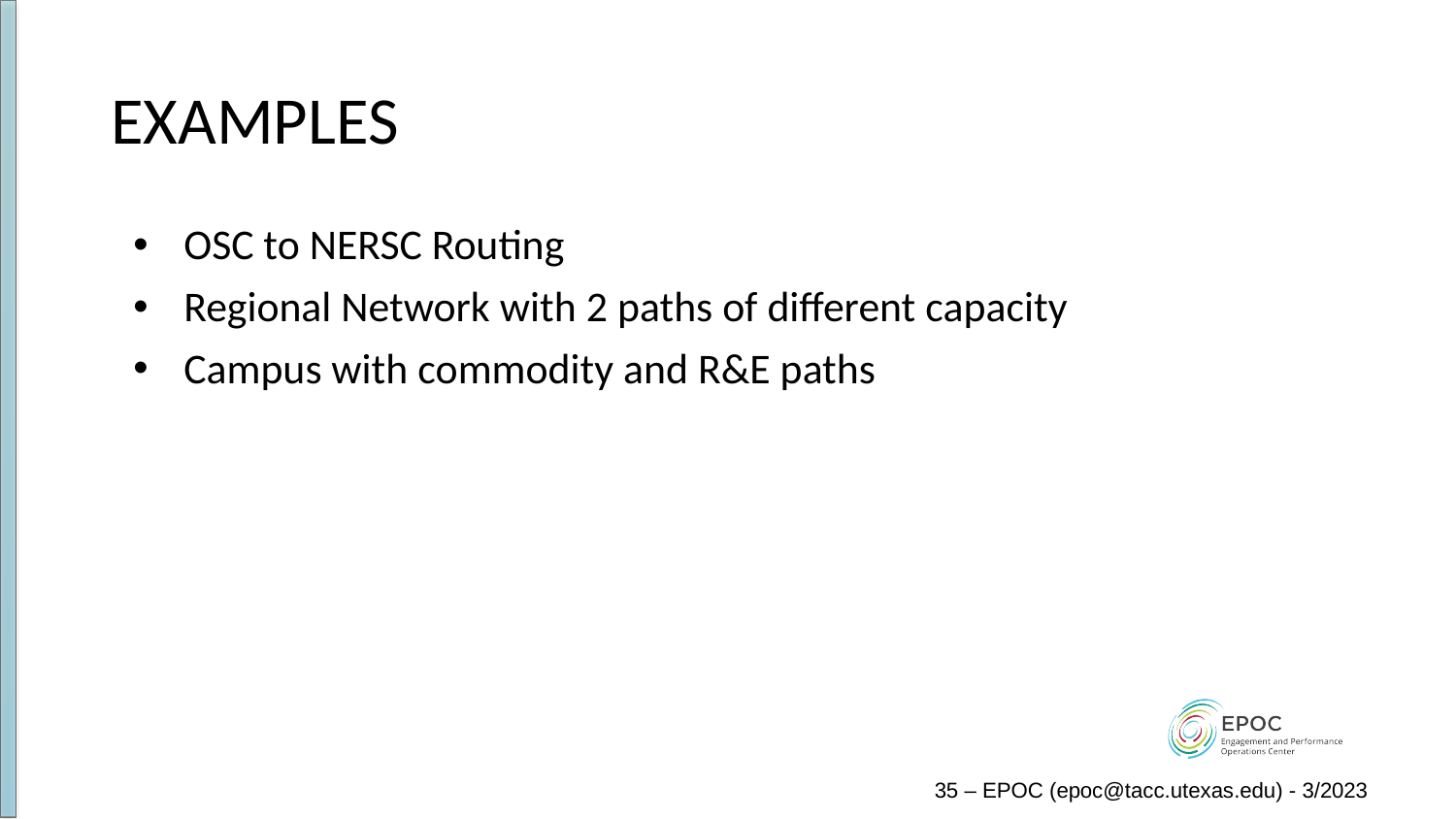

# EXAMPLES
OSC to NERSC Routing
Regional Network with 2 paths of different capacity
Campus with commodity and R&E paths

35 – EPOC (epoc@tacc.utexas.edu) - 3/2023